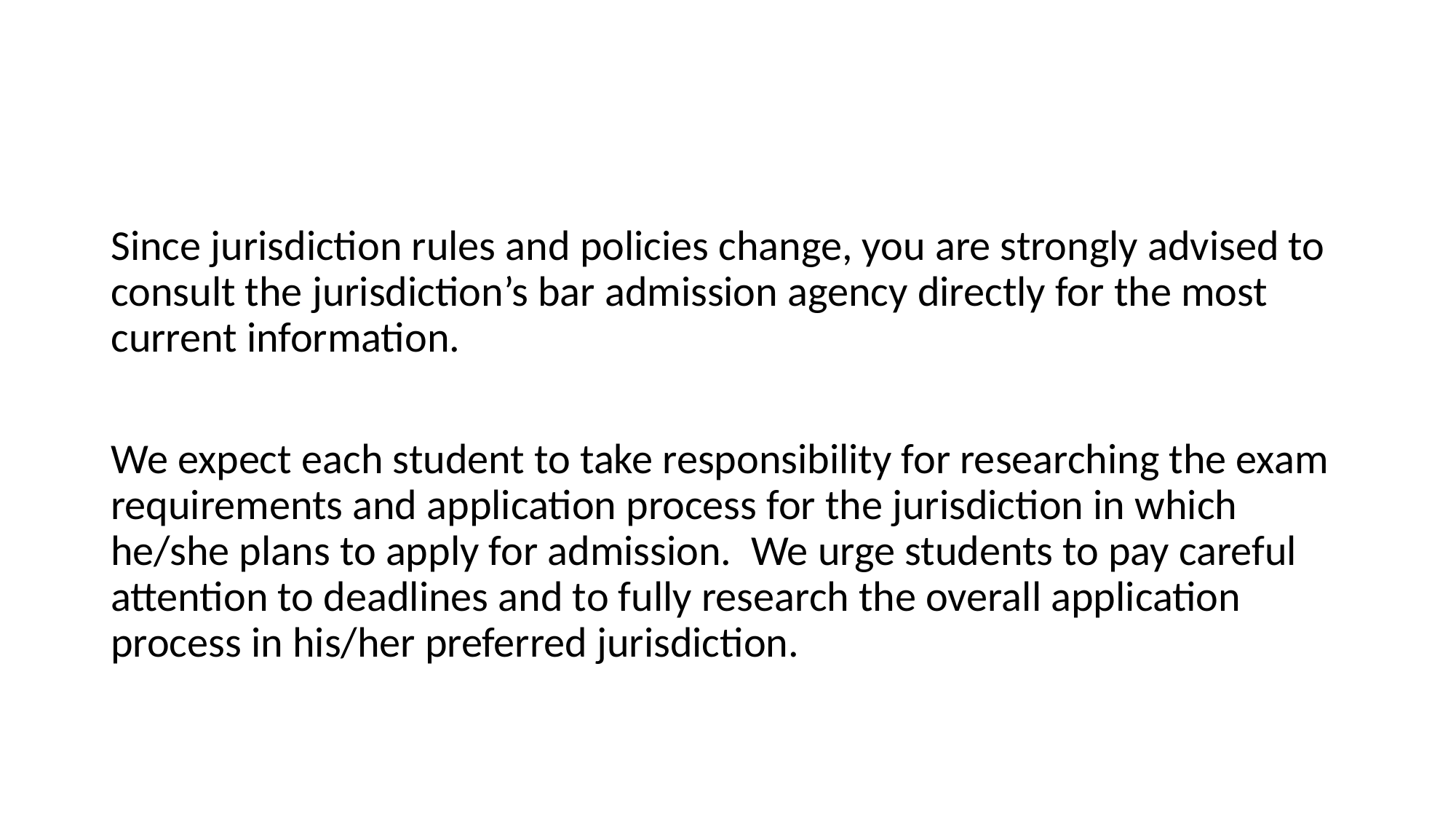

#
Since jurisdiction rules and policies change, you are strongly advised to consult the jurisdiction’s bar admission agency directly for the most current information.

We expect each student to take responsibility for researching the exam requirements and application process for the jurisdiction in which he/she plans to apply for admission.  We urge students to pay careful attention to deadlines and to fully research the overall application process in his/her preferred jurisdiction.